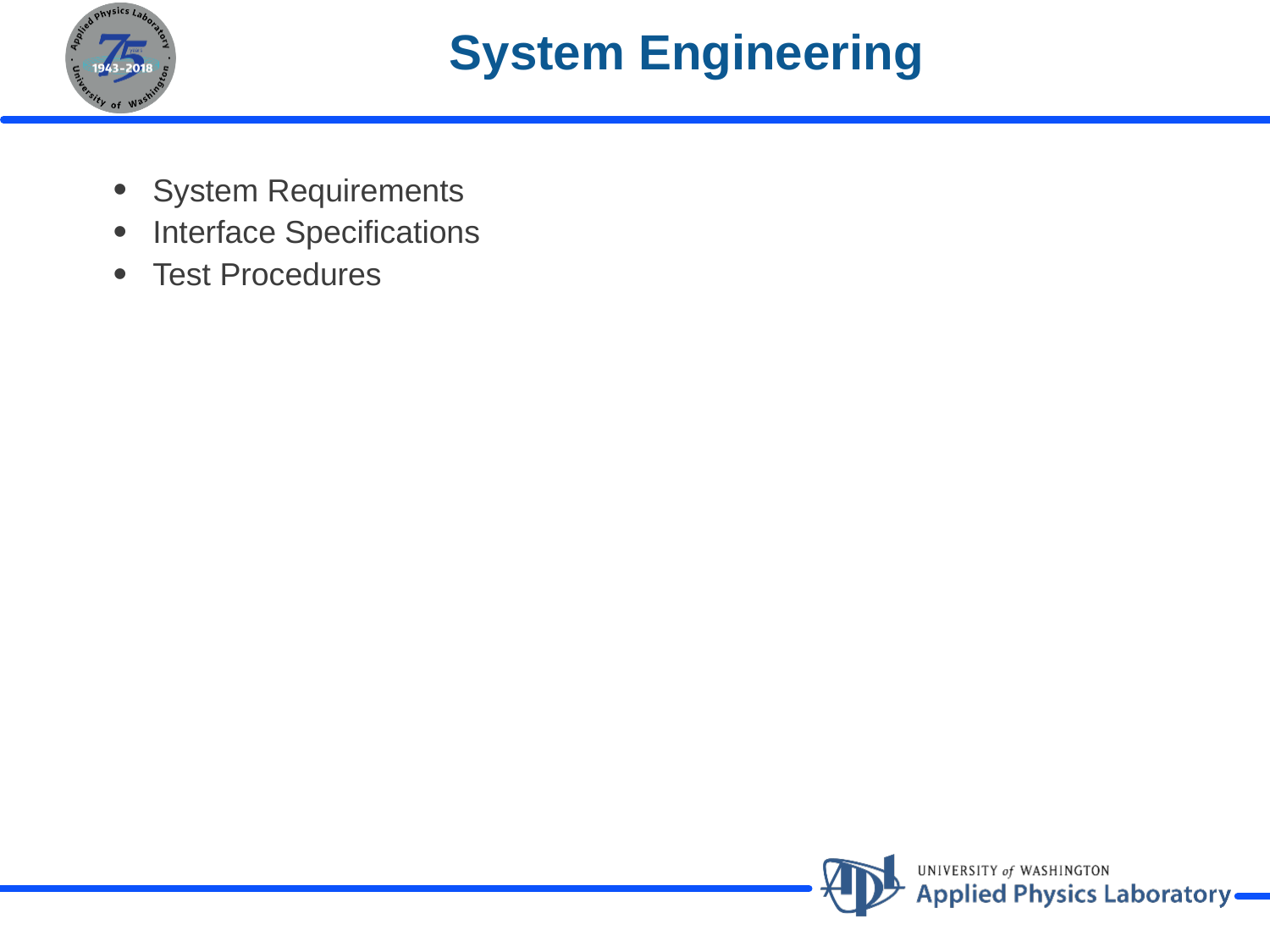

# System Engineering
System Requirements
Interface Specifications
Test Procedures